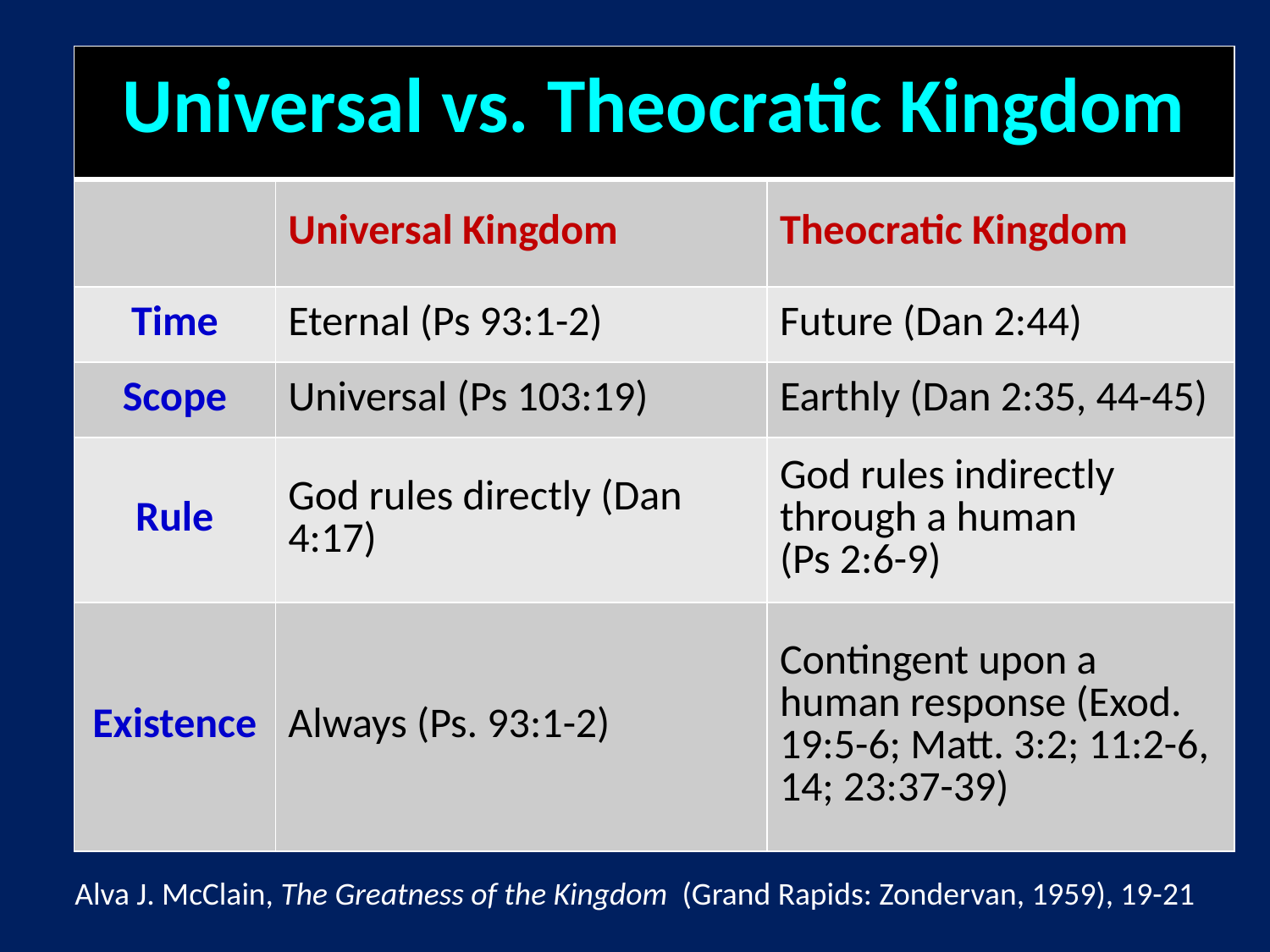

| Universal vs. Theocratic Kingdom |  |  |
| --- | --- | --- |
|  | Universal Kingdom | Theocratic Kingdom |
| Time | Eternal (Ps 93:1-2) | Future (Dan 2:44) |
| Scope | Universal (Ps 103:19) | Earthly (Dan 2:35, 44-45) |
| Rule | God rules directly (Dan 4:17) | God rules indirectly through a human (Ps 2:6-9) |
| Existence | Always (Ps. 93:1-2) | Contingent upon a human response (Exod. 19:5-6; Matt. 3:2; 11:2-6, 14; 23:37-39) |
Alva J. McClain, The Greatness of the Kingdom  (Grand Rapids: Zondervan, 1959), 19-21